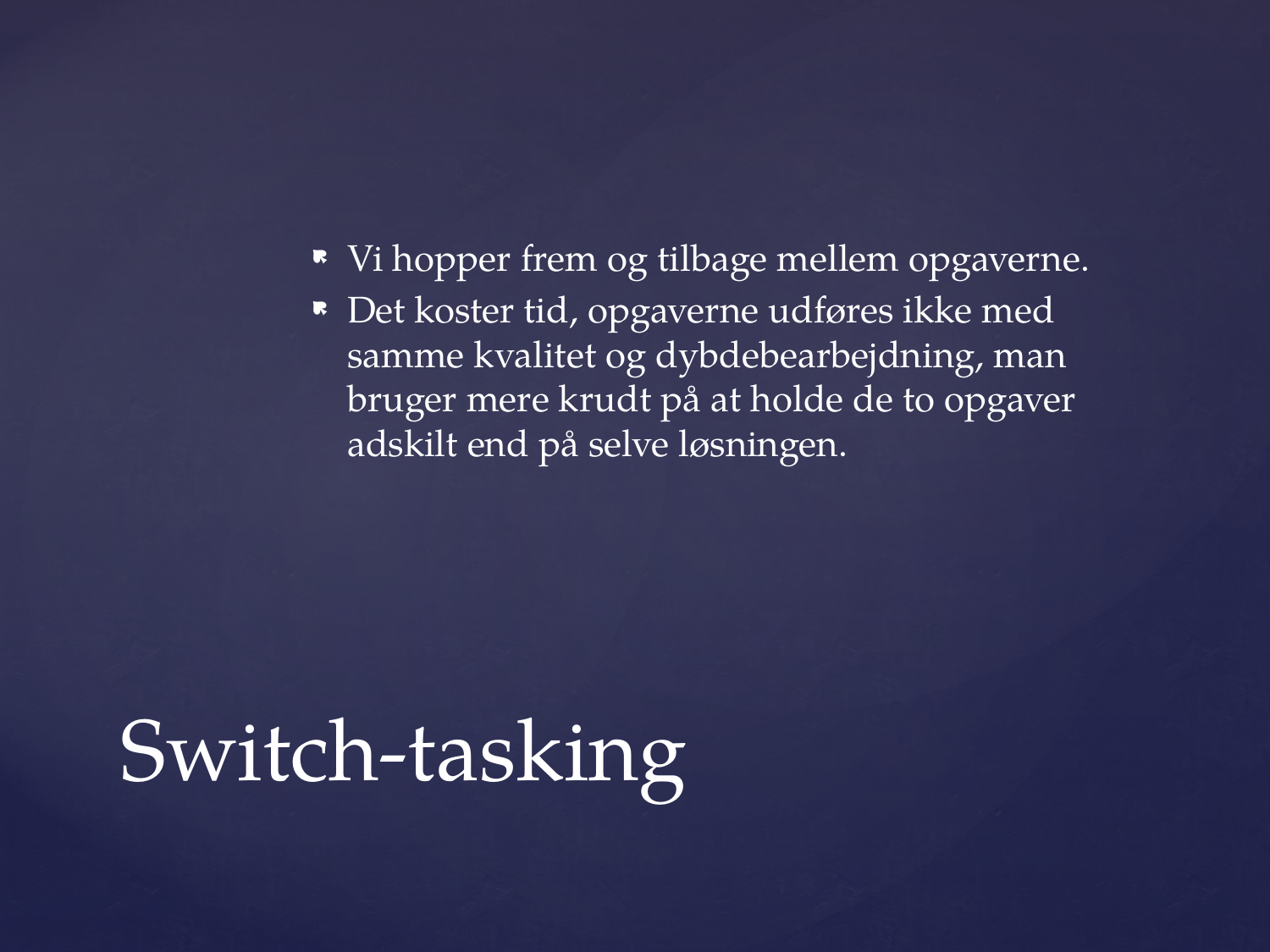

Vi hopper frem og tilbage mellem opgaverne.
Det koster tid, opgaverne udføres ikke med samme kvalitet og dybdebearbejdning, man bruger mere krudt på at holde de to opgaver adskilt end på selve løsningen.
# Switch-tasking